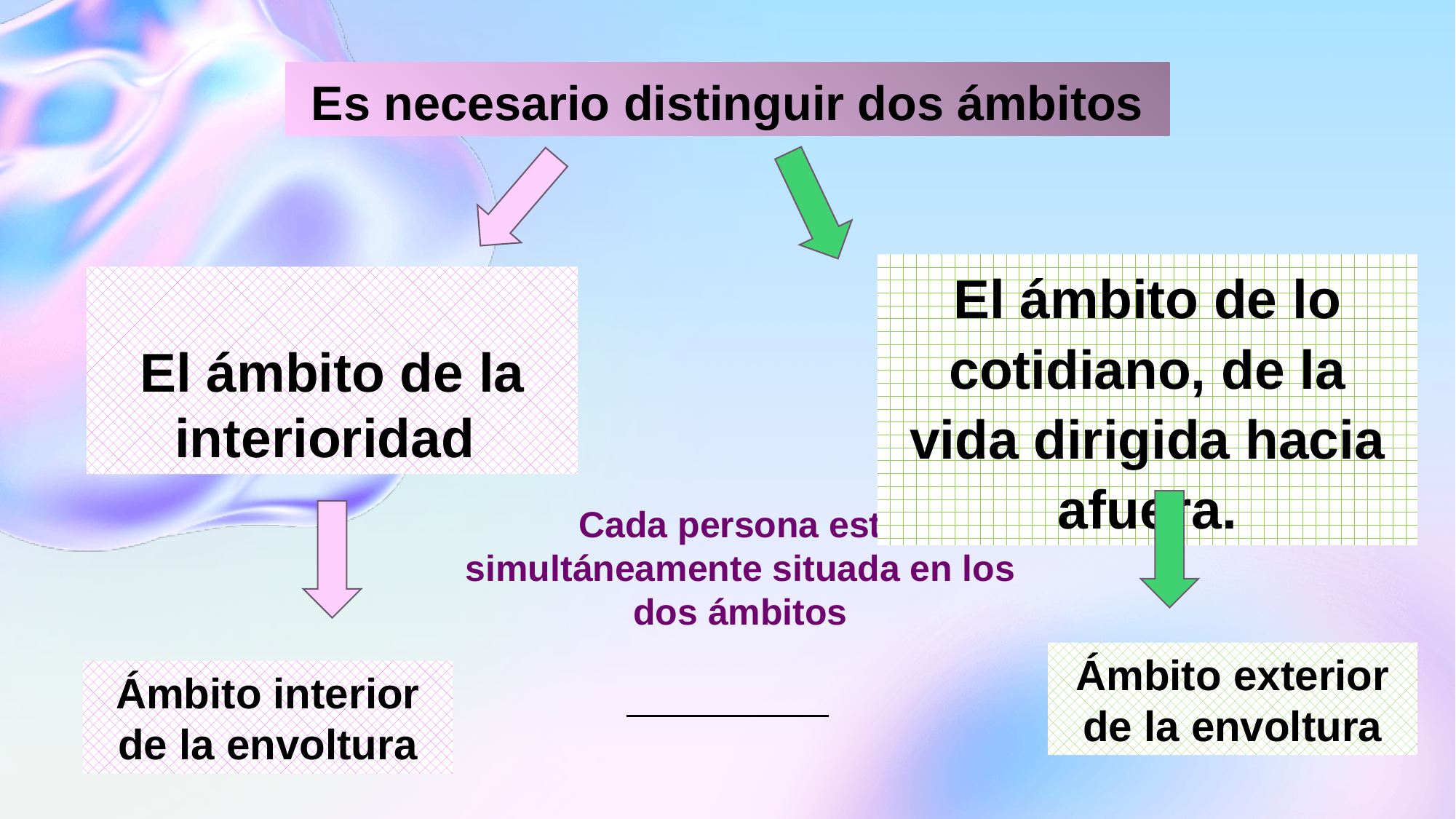

Es necesario distinguir dos ámbitos

El ámbito de lo cotidiano, de la vida dirigida hacia afuera.

El ámbito de la interioridad

Cada persona está simultáneamente situada en los dos ámbitos

Ámbito exterior de la envoltura
Ámbito interior de la envoltura